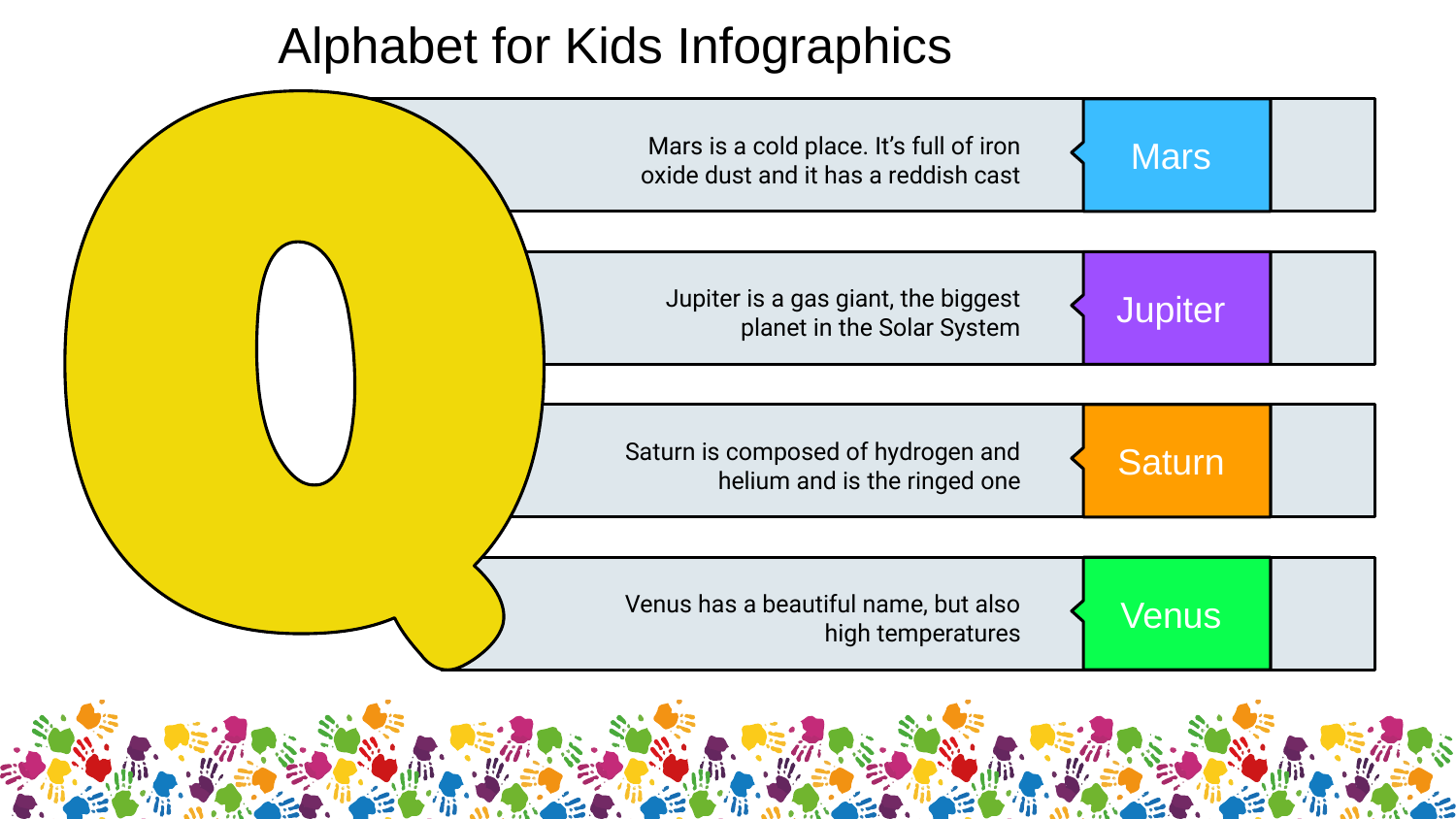

Alphabet for Kids Infographics

Mars
Mars is a cold place. It’s full of iron oxide dust and it has a reddish cast

Jupiter
Jupiter is a gas giant, the biggest planet in the Solar System
Saturn

Saturn is composed of hydrogen and helium and is the ringed one
Venus

Venus has a beautiful name, but also high temperatures